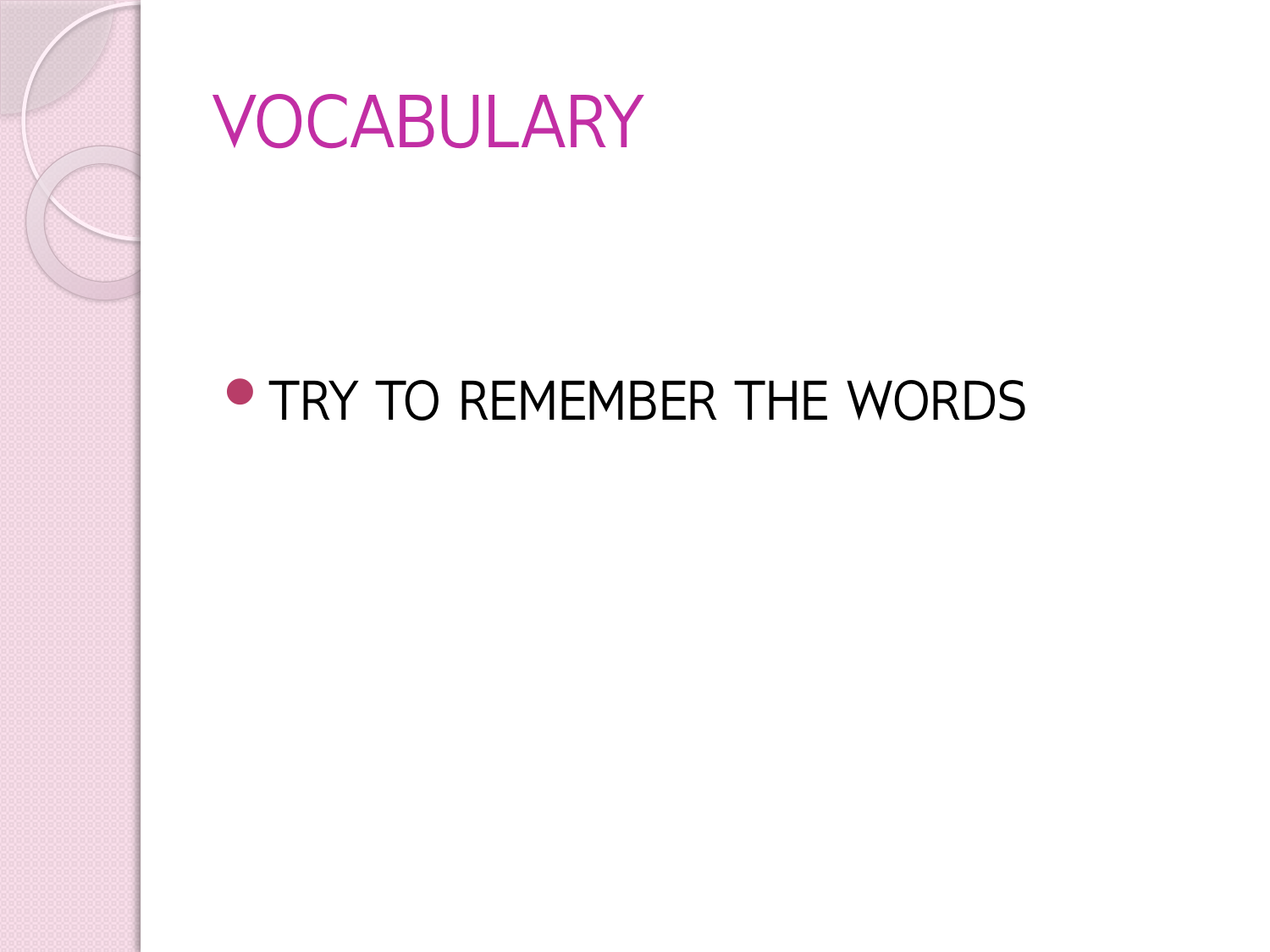

# VOCABULARY

TRY TO REMEMBER THE WORDS